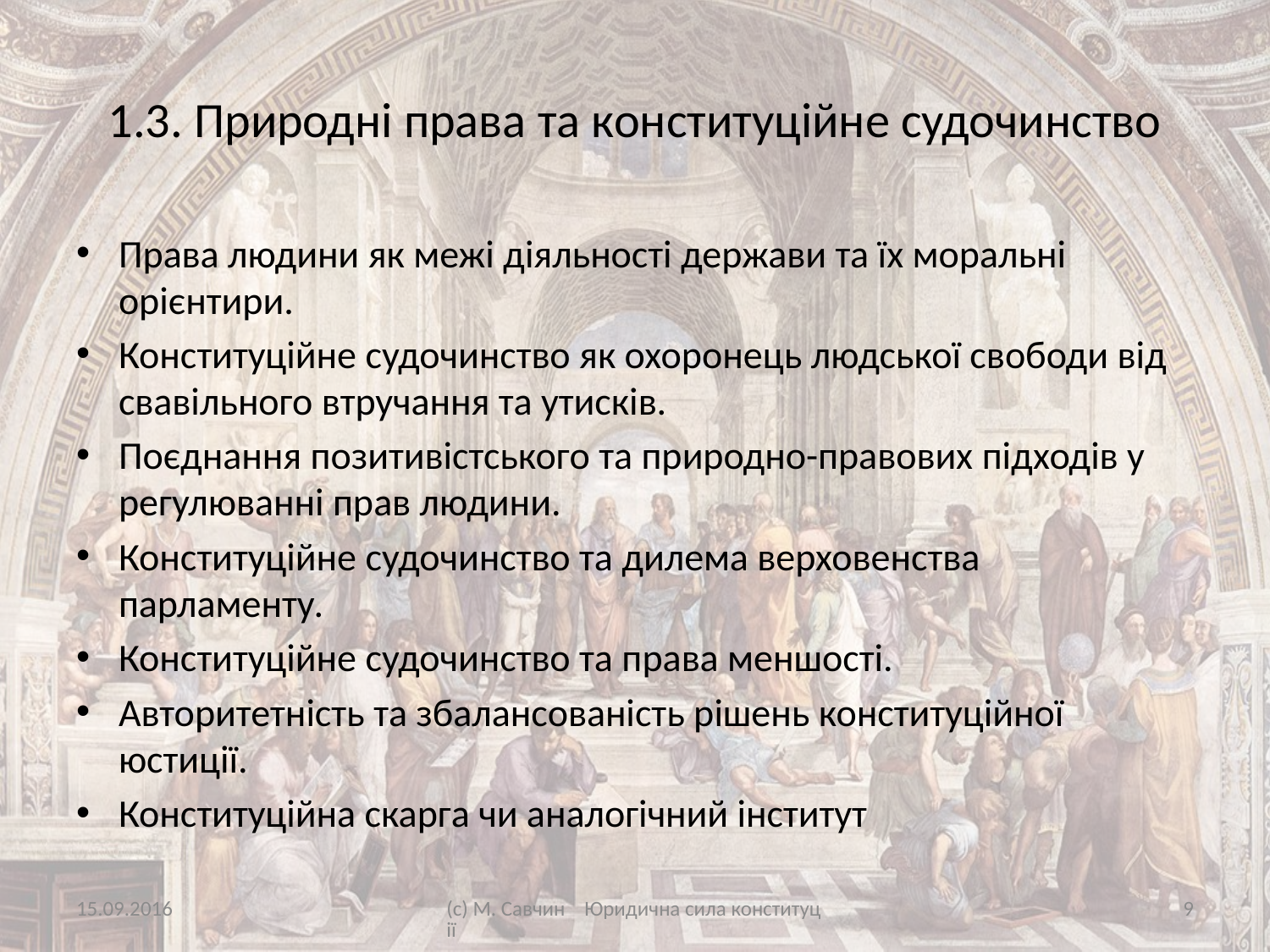

# 1.3. Природні права та конституційне судочинство
Права людини як межі діяльності держави та їх моральні орієнтири.
Конституційне судочинство як охоронець людської свободи від свавільного втручання та утисків.
Поєднання позитивістського та природно-правових підходів у регулюванні прав людини.
Конституційне судочинство та дилема верховенства парламенту.
Конституційне судочинство та права меншості.
Авторитетність та збалансованість рішень конституційної юстиції.
Конституційна скарга чи аналогічний інститут
15.09.2016
(с) М. Савчин    Юридична сила конституції
9